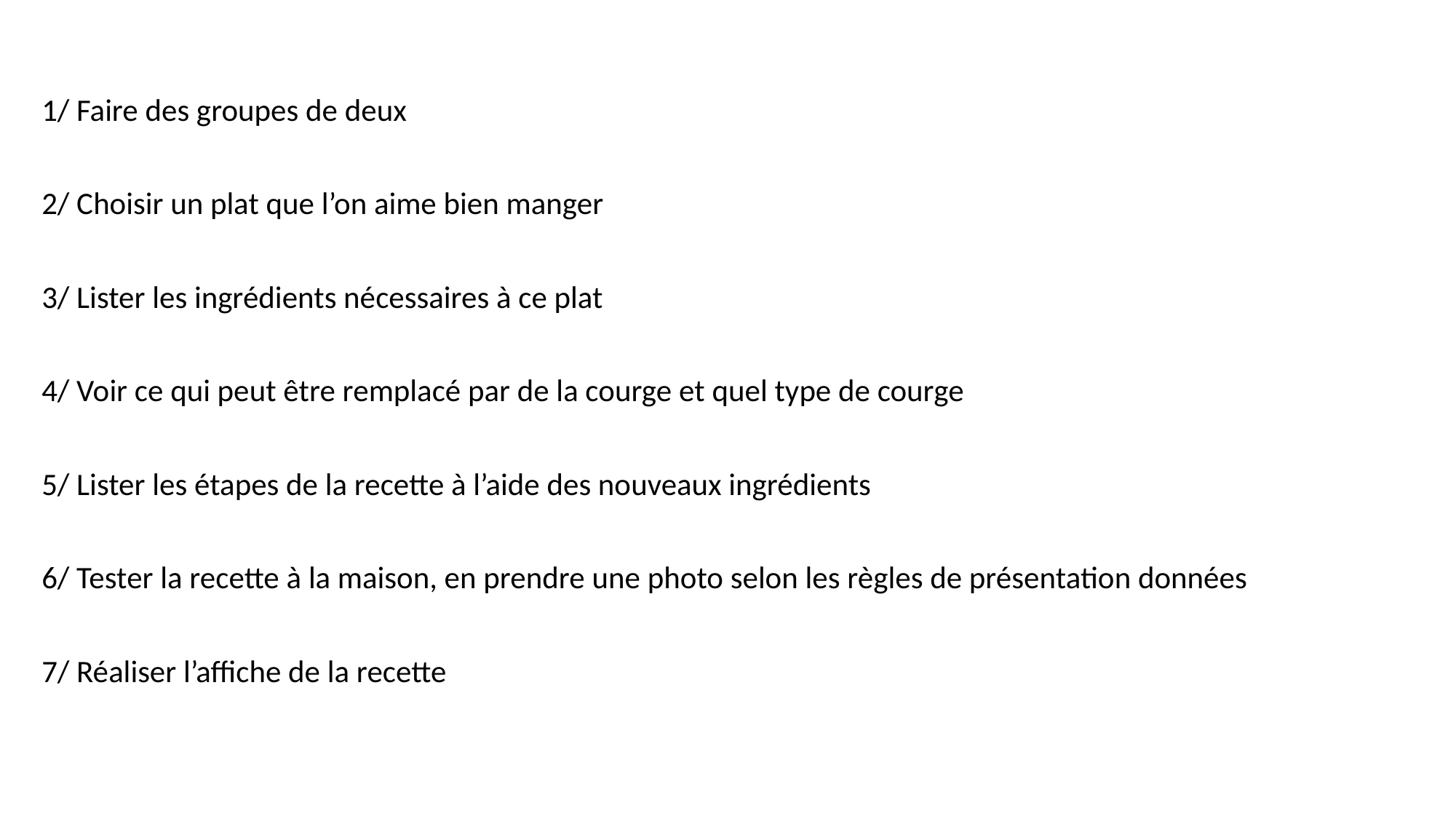

1/ Faire des groupes de deux

2/ Choisir un plat que l’on aime bien manger

3/ Lister les ingrédients nécessaires à ce plat

4/ Voir ce qui peut être remplacé par de la courge et quel type de courge

5/ Lister les étapes de la recette à l’aide des nouveaux ingrédients

6/ Tester la recette à la maison, en prendre une photo selon les règles de présentation données

7/ Réaliser l’affiche de la recette